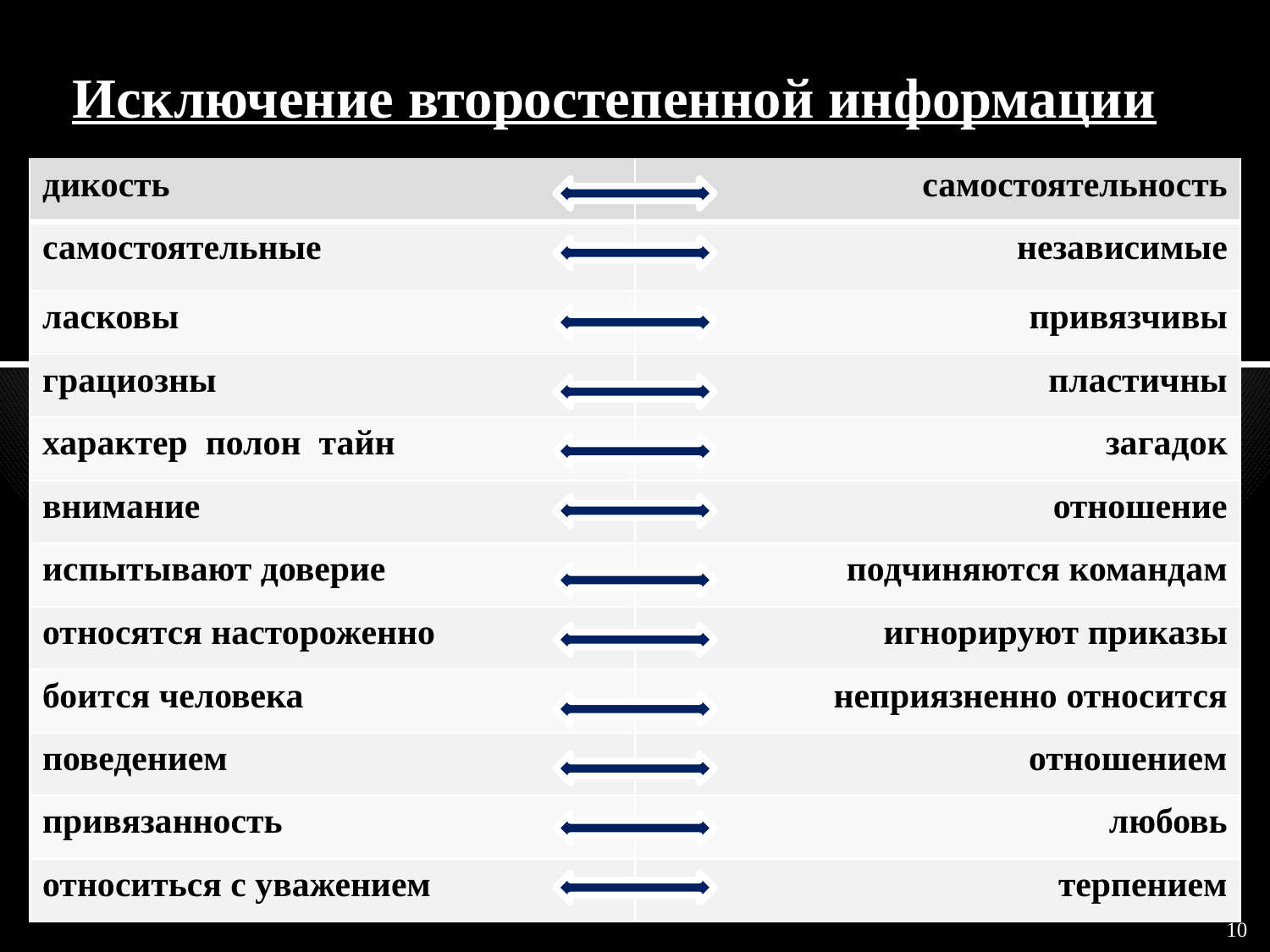

Исключение второстепенной информации
| дикость | самостоятельность |
| --- | --- |
| самостоятельные | независимые |
| ласковы | привязчивы |
| грациозны | пластичны |
| характер полон тайн | загадок |
| внимание | отношение |
| испытывают доверие | подчиняются командам |
| относятся настороженно | игнорируют приказы |
| боится человека | неприязненно относится |
| поведением | отношением |
| привязанность | любовь |
| относиться с уважением | терпением |

10